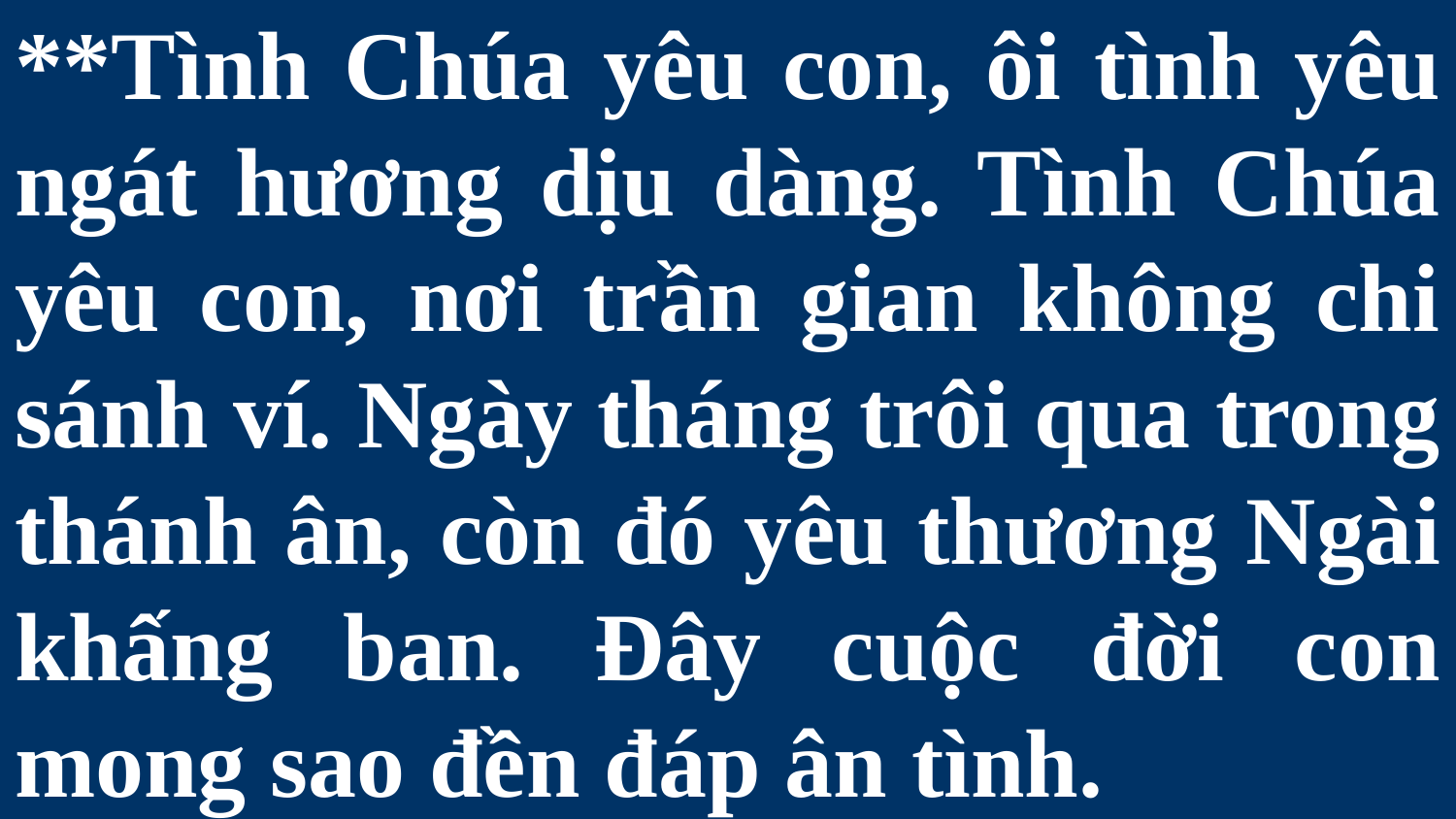

# **Tình Chúa yêu con, ôi tình yêu ngát hương dịu dàng. Tình Chúa yêu con, nơi trần gian không chi sánh ví. Ngày tháng trôi qua trong thánh ân, còn đó yêu thương Ngài khấng ban. Đây cuộc đời con mong sao đền đáp ân tình.